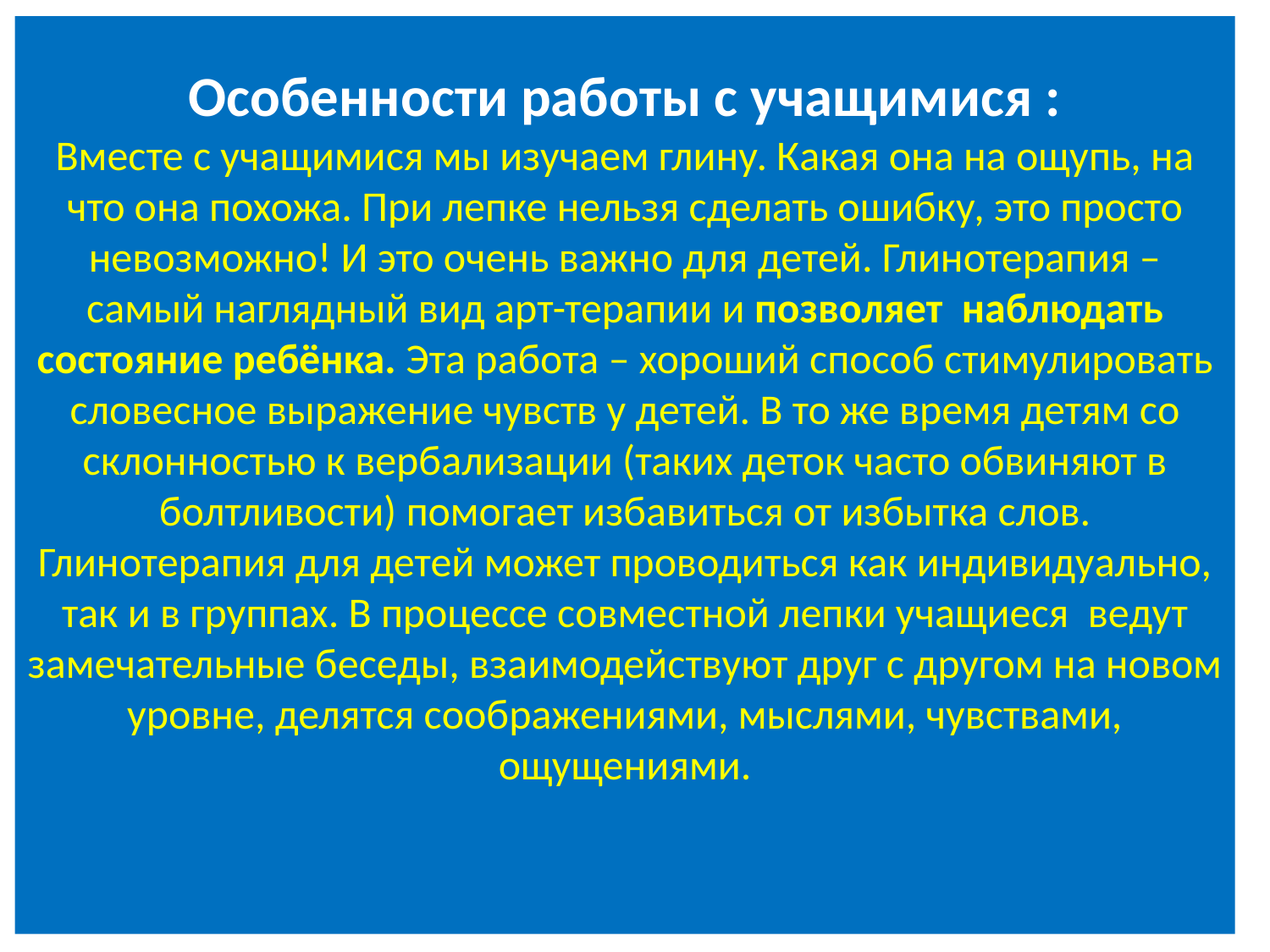

# Особенности работы с учащимися : Вместе с учащимися мы изучаем глину. Какая она на ощупь, на что она похожа. При лепке нельзя сделать ошибку, это просто невозможно! И это очень важно для детей. Глинотерапия – самый наглядный вид арт-терапии и позволяет  наблюдать состояние ребёнка. Эта работа – хороший способ стимулировать словесное выражение чувств у детей. В то же время детям со склонностью к вербализации (таких деток часто обвиняют в болтливости) помогает избавиться от избытка слов. Глинотерапия для детей может проводиться как индивидуально, так и в группах. В процессе совместной лепки учащиеся  ведут замечательные беседы, взаимодействуют друг с другом на новом уровне, делятся соображениями, мыслями, чувствами, ощущениями.